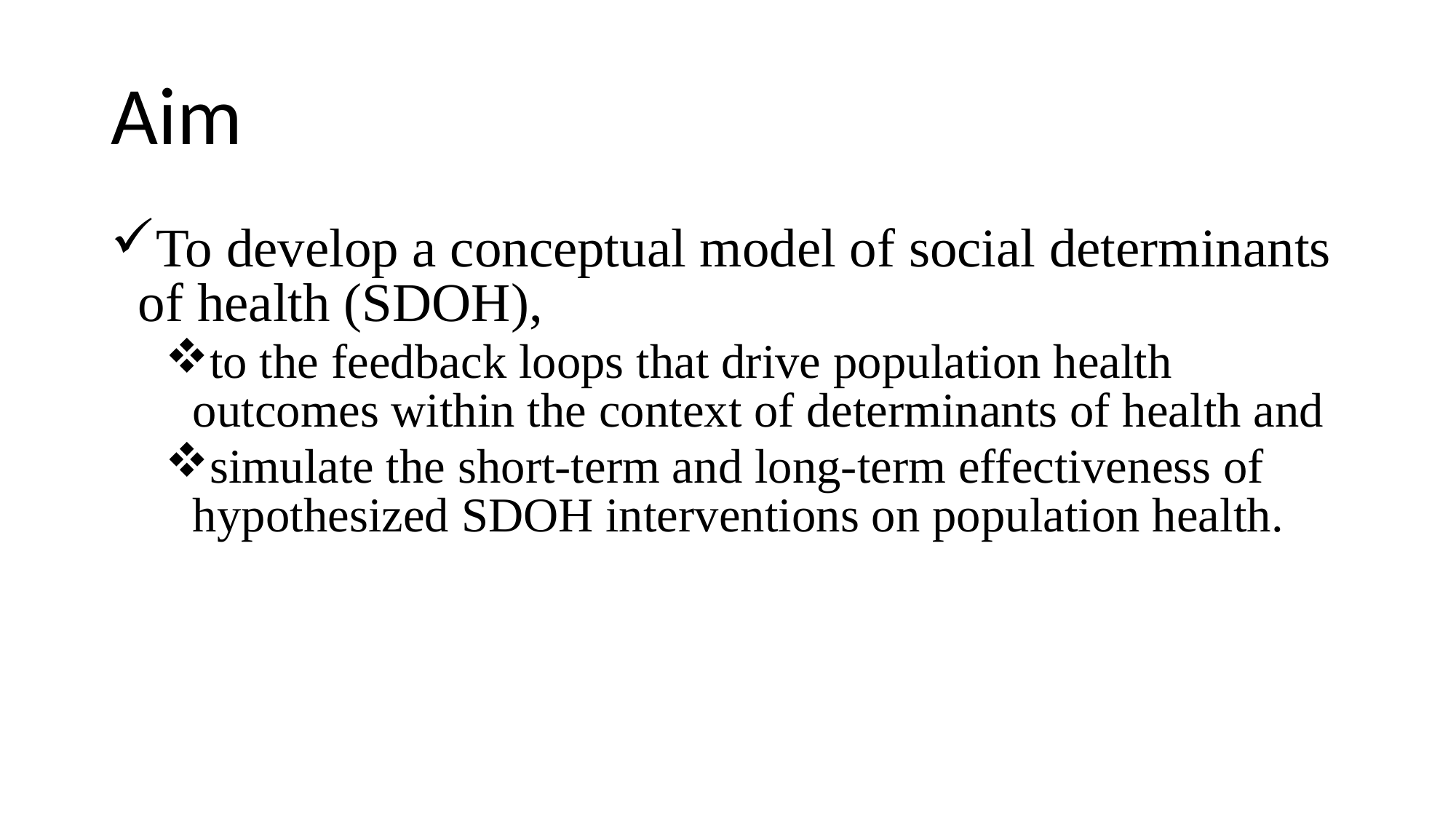

# Aim
To develop a conceptual model of social determinants of health (SDOH),
to the feedback loops that drive population health outcomes within the context of determinants of health and
simulate the short-term and long-term effectiveness of hypothesized SDOH interventions on population health.